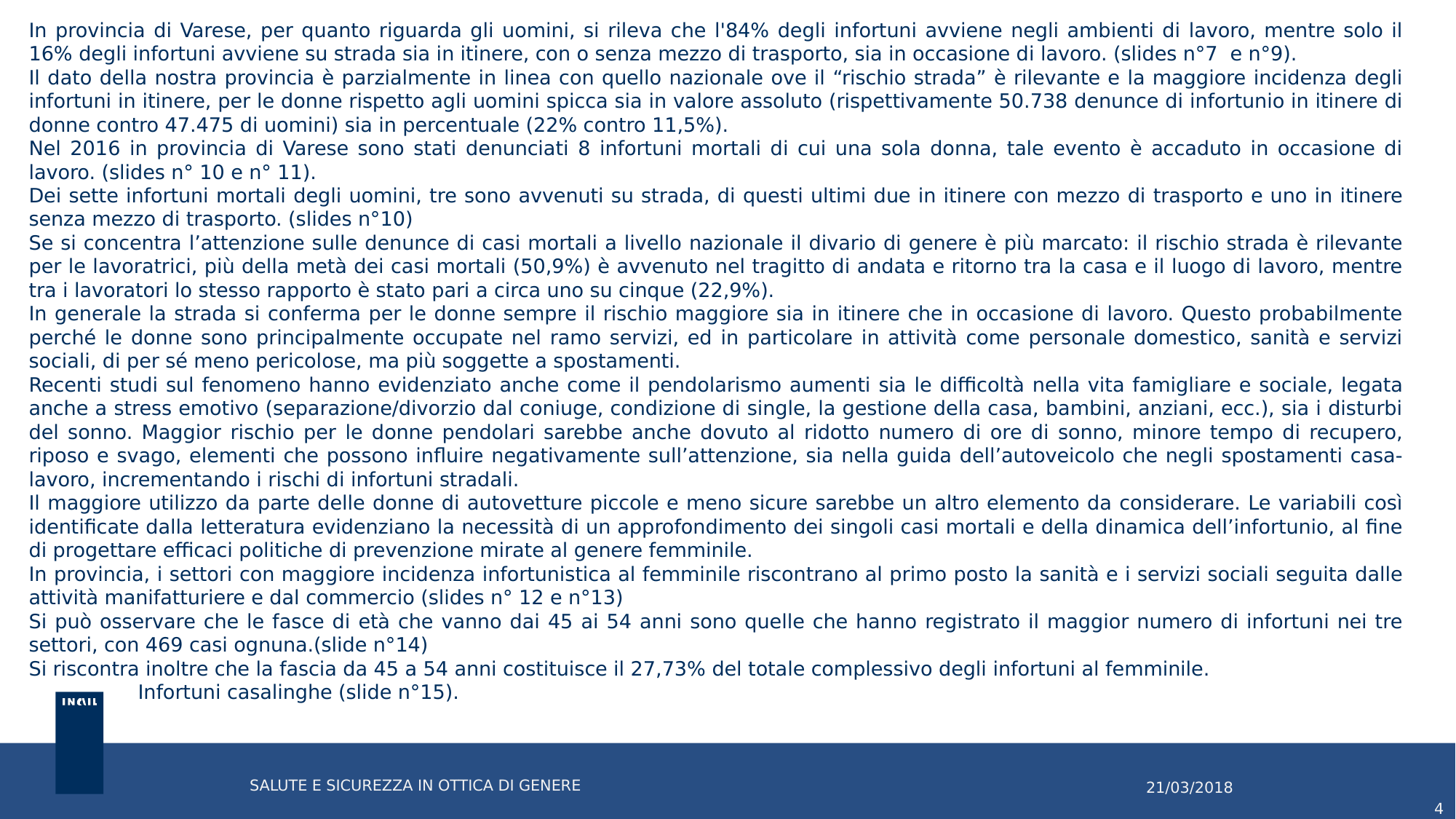

In provincia di Varese, per quanto riguarda gli uomini, si rileva che l'84% degli infortuni avviene negli ambienti di lavoro, mentre solo il 16% degli infortuni avviene su strada sia in itinere, con o senza mezzo di trasporto, sia in occasione di lavoro. (slides n°7  e n°9).
Il dato della nostra provincia è parzialmente in linea con quello nazionale ove il “rischio strada” è rilevante e la maggiore incidenza degli infortuni in itinere, per le donne rispetto agli uomini spicca sia in valore assoluto (rispettivamente 50.738 denunce di infortunio in itinere di donne contro 47.475 di uomini) sia in percentuale (22% contro 11,5%).
Nel 2016 in provincia di Varese sono stati denunciati 8 infortuni mortali di cui una sola donna, tale evento è accaduto in occasione di lavoro. (slides n° 10 e n° 11).
Dei sette infortuni mortali degli uomini, tre sono avvenuti su strada, di questi ultimi due in itinere con mezzo di trasporto e uno in itinere senza mezzo di trasporto. (slides n°10)
Se si concentra l’attenzione sulle denunce di casi mortali a livello nazionale il divario di genere è più marcato: il rischio strada è rilevante per le lavoratrici, più della metà dei casi mortali (50,9%) è avvenuto nel tragitto di andata e ritorno tra la casa e il luogo di lavoro, mentre tra i lavoratori lo stesso rapporto è stato pari a circa uno su cinque (22,9%).
In generale la strada si conferma per le donne sempre il rischio maggiore sia in itinere che in occasione di lavoro. Questo probabilmente perché le donne sono principalmente occupate nel ramo servizi, ed in particolare in attività come personale domestico, sanità e servizi sociali, di per sé meno pericolose, ma più soggette a spostamenti.
Recenti studi sul fenomeno hanno evidenziato anche come il pendolarismo aumenti sia le difficoltà nella vita famigliare e sociale, legata anche a stress emotivo (separazione/divorzio dal coniuge, condizione di single, la gestione della casa, bambini, anziani, ecc.), sia i disturbi del sonno. Maggior rischio per le donne pendolari sarebbe anche dovuto al ridotto numero di ore di sonno, minore tempo di recupero, riposo e svago, elementi che possono influire negativamente sull’attenzione, sia nella guida dell’autoveicolo che negli spostamenti casa-lavoro, incrementando i rischi di infortuni stradali.
Il maggiore utilizzo da parte delle donne di autovetture piccole e meno sicure sarebbe un altro elemento da considerare. Le variabili così identificate dalla letteratura evidenziano la necessità di un approfondimento dei singoli casi mortali e della dinamica dell’infortunio, al fine di progettare efficaci politiche di prevenzione mirate al genere femminile.
In provincia, i settori con maggiore incidenza infortunistica al femminile riscontrano al primo posto la sanità e i servizi sociali seguita dalle attività manifatturiere e dal commercio (slides n° 12 e n°13)
Si può osservare che le fasce di età che vanno dai 45 ai 54 anni sono quelle che hanno registrato il maggior numero di infortuni nei tre settori, con 469 casi ognuna.(slide n°14)
Si riscontra inoltre che la fascia da 45 a 54 anni costituisce il 27,73% del totale complessivo degli infortuni al femminile.
	Infortuni casalinghe (slide n°15).

21/03/2018
		            4
SALUTE E SICUREZZA IN OTTICA DI GENERE